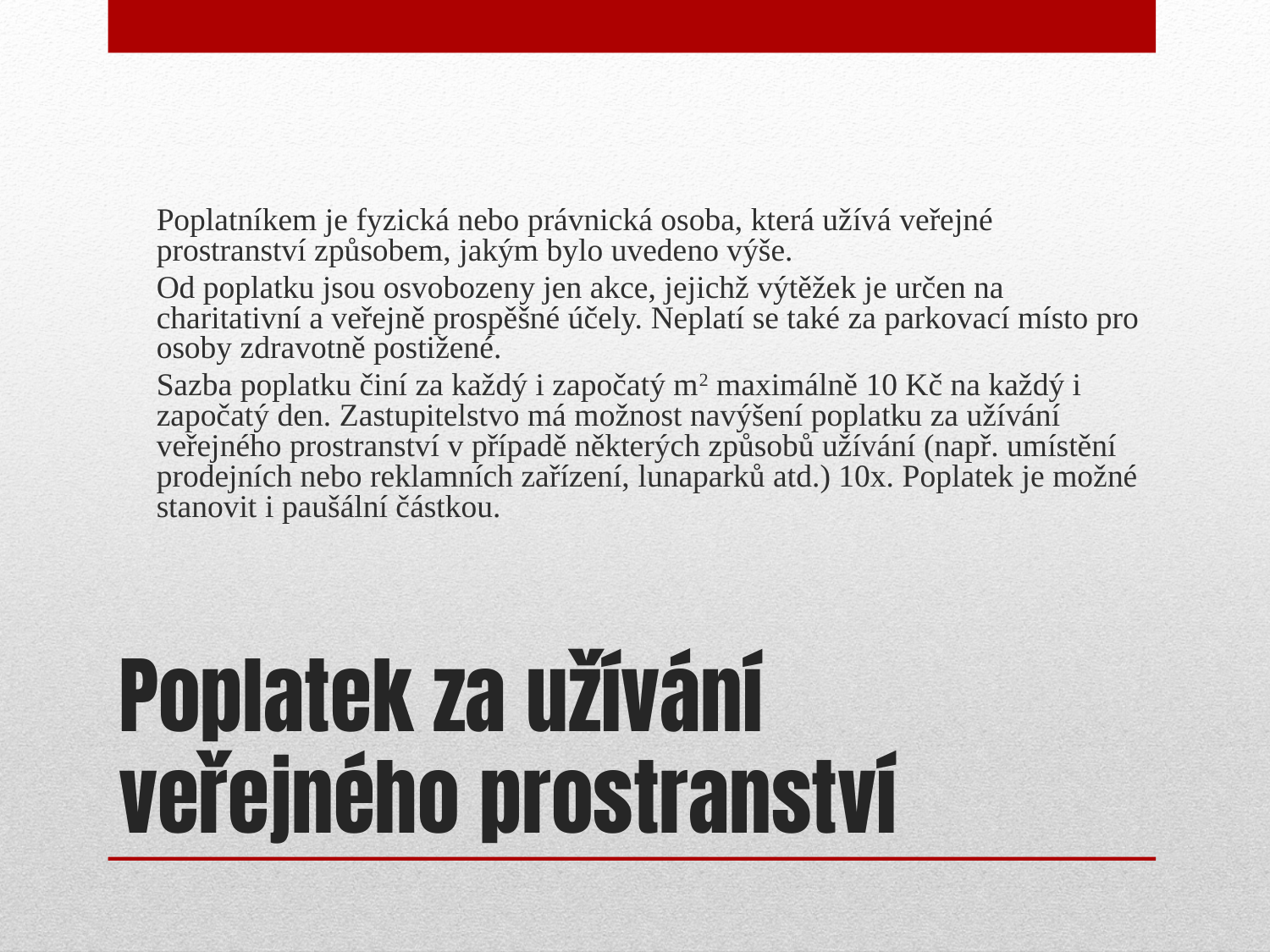

Poplatníkem je fyzická nebo právnická osoba, která užívá veřejné prostranství způsobem, jakým bylo uvedeno výše.
	Od poplatku jsou osvobozeny jen akce, jejichž výtěžek je určen na charitativní a veřejně prospěšné účely. Neplatí se také za parkovací místo pro osoby zdravotně postižené.
	Sazba poplatku činí za každý i započatý m2 maximálně 10 Kč na každý i započatý den. Zastupitelstvo má možnost navýšení poplatku za užívání veřejného prostranství v případě některých způsobů užívání (např. umístění prodejních nebo reklamních zařízení, lunaparků atd.) 10x. Poplatek je možné stanovit i paušální částkou.
# Poplatek za užívání veřejného prostranství